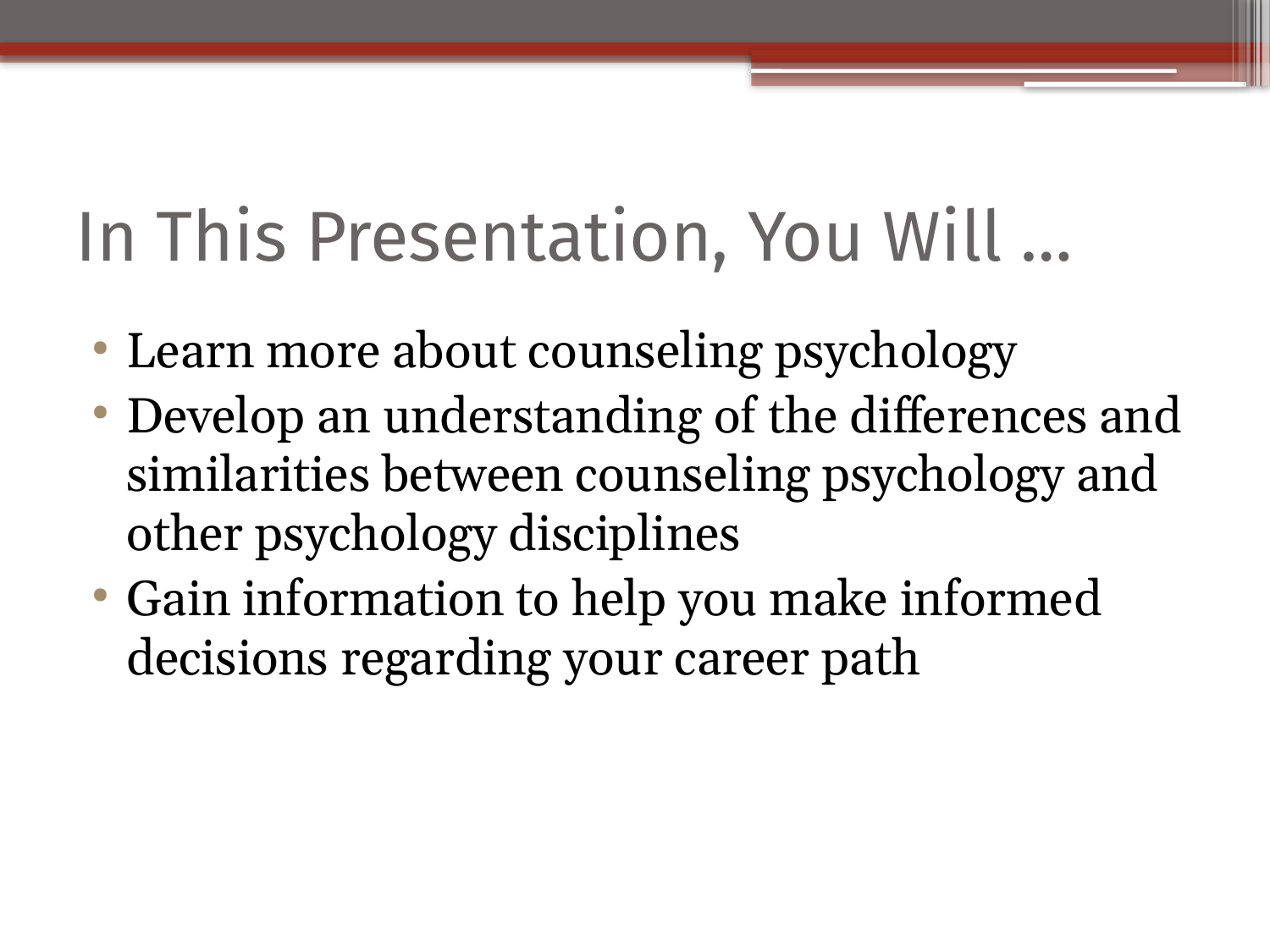

# In This Presentation, You Will …
Learn more about counseling psychology
Develop an understanding of the differences and similarities between counseling psychology and other psychology disciplines
Gain information to help you make informed decisions regarding your career path